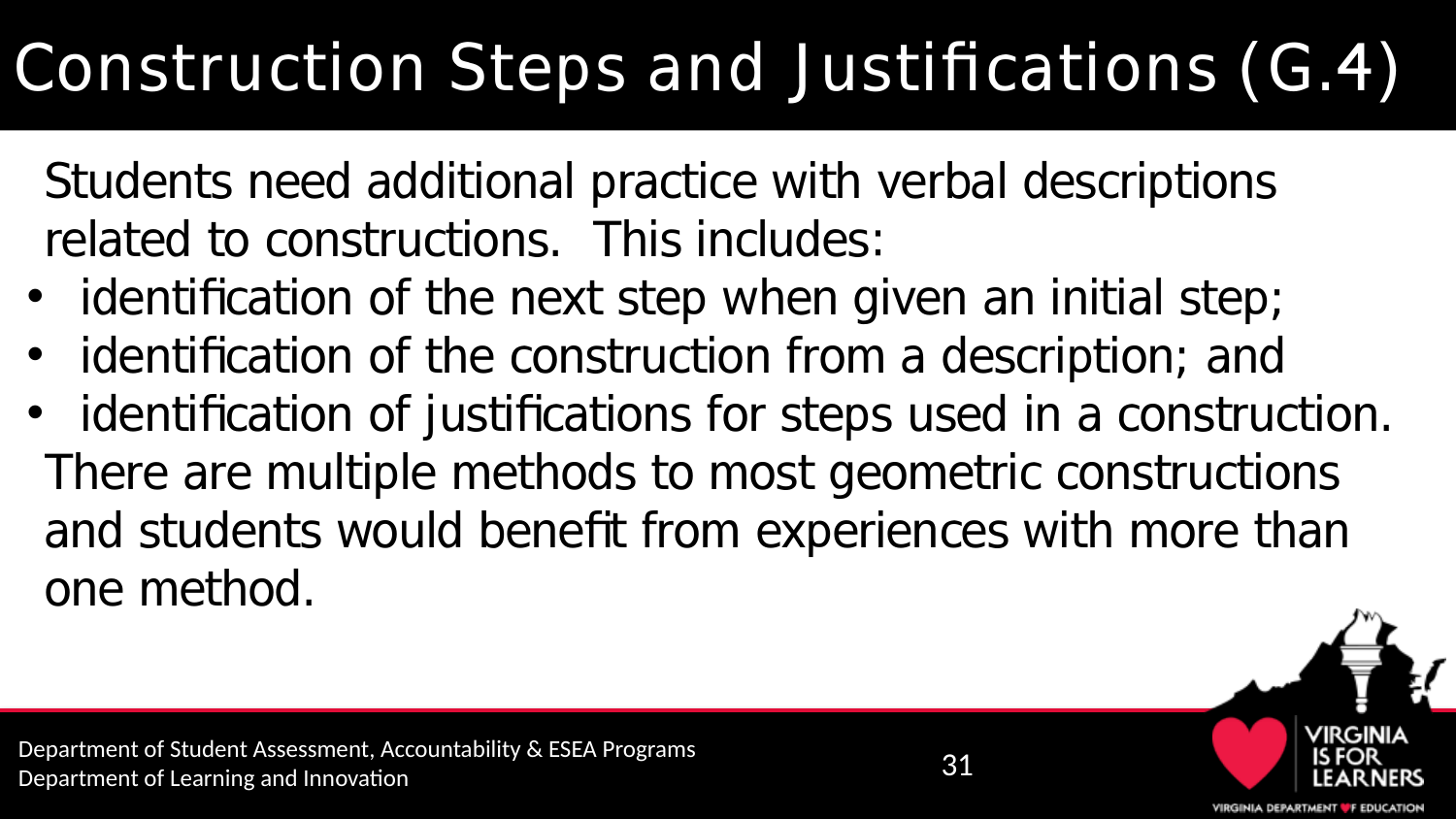

# Construction Steps and Justifications (G.4)
Students need additional practice with verbal descriptions related to constructions.  This includes:
identification of the next step when given an initial step;
identification of the construction from a description; and
identification of justifications for steps used in a construction.
There are multiple methods to most geometric constructions and students would benefit from experiences with more than one method.